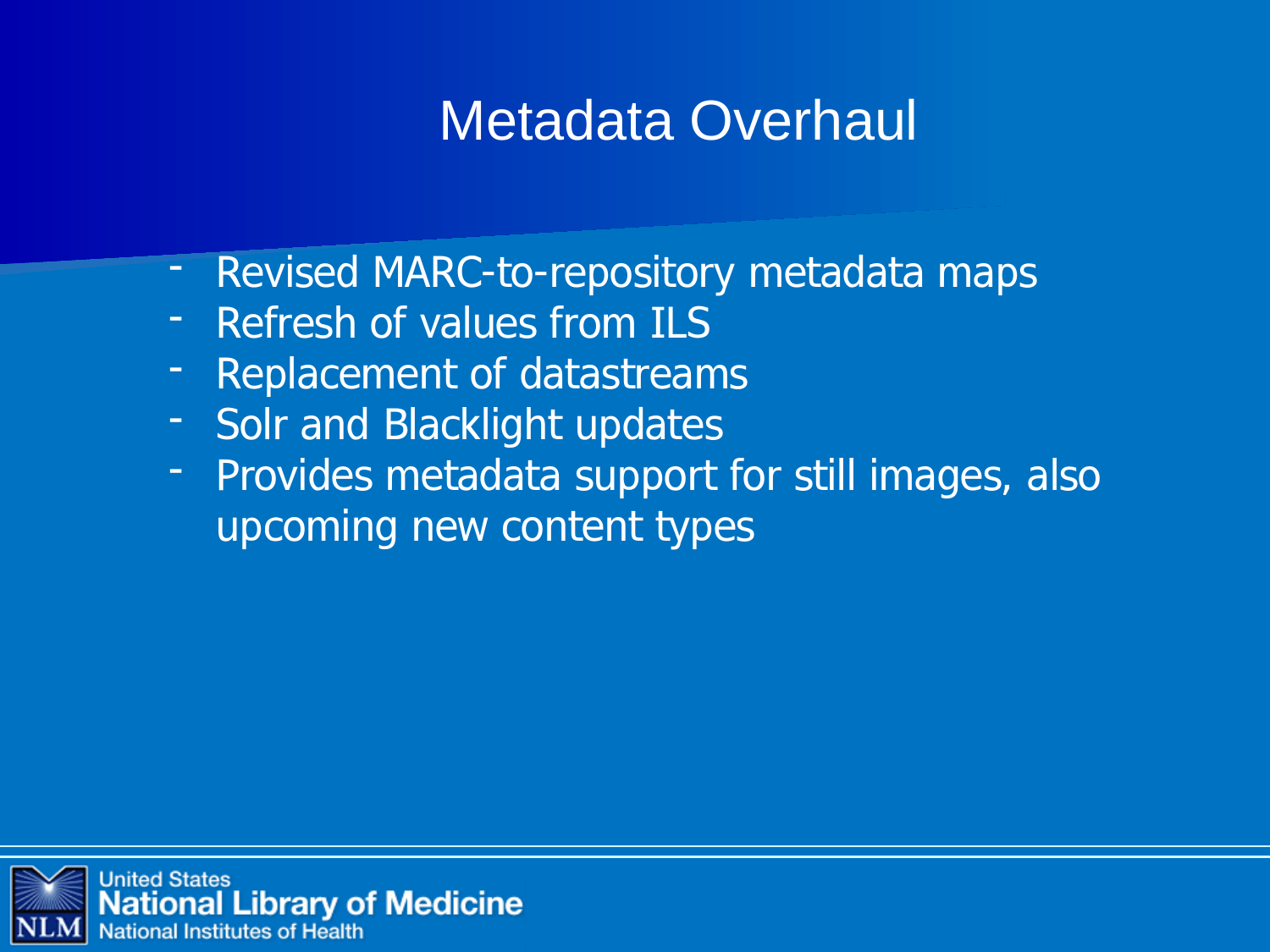

# Metadata Overhaul

Revised MARC-to-repository metadata maps
Refresh of values from ILS
Replacement of datastreams
Solr and Blacklight updates
Provides metadata support for still images, also upcoming new content types